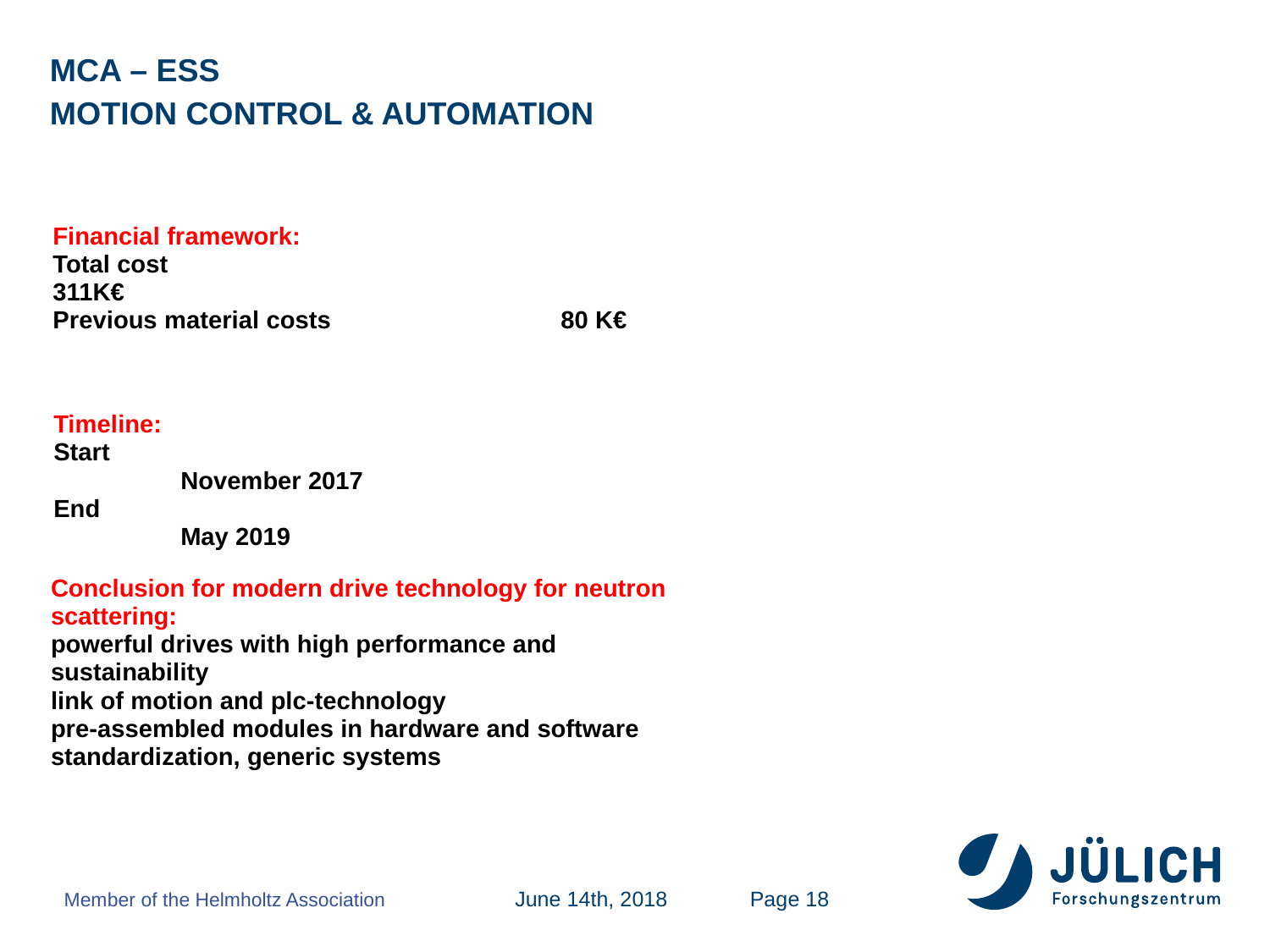

# MCA – ESS Motion Control & Automation
Financial framework:
Total cost					311K€
Previous material costs 		80 K€

Timeline:
Start						November 2017
End						May 2019
Conclusion for modern drive technology for neutron scattering:
powerful drives with high performance and sustainability
link of motion and plc-technology
pre-assembled modules in hardware and software
standardization, generic systems

June 14th, 2018
Page 18